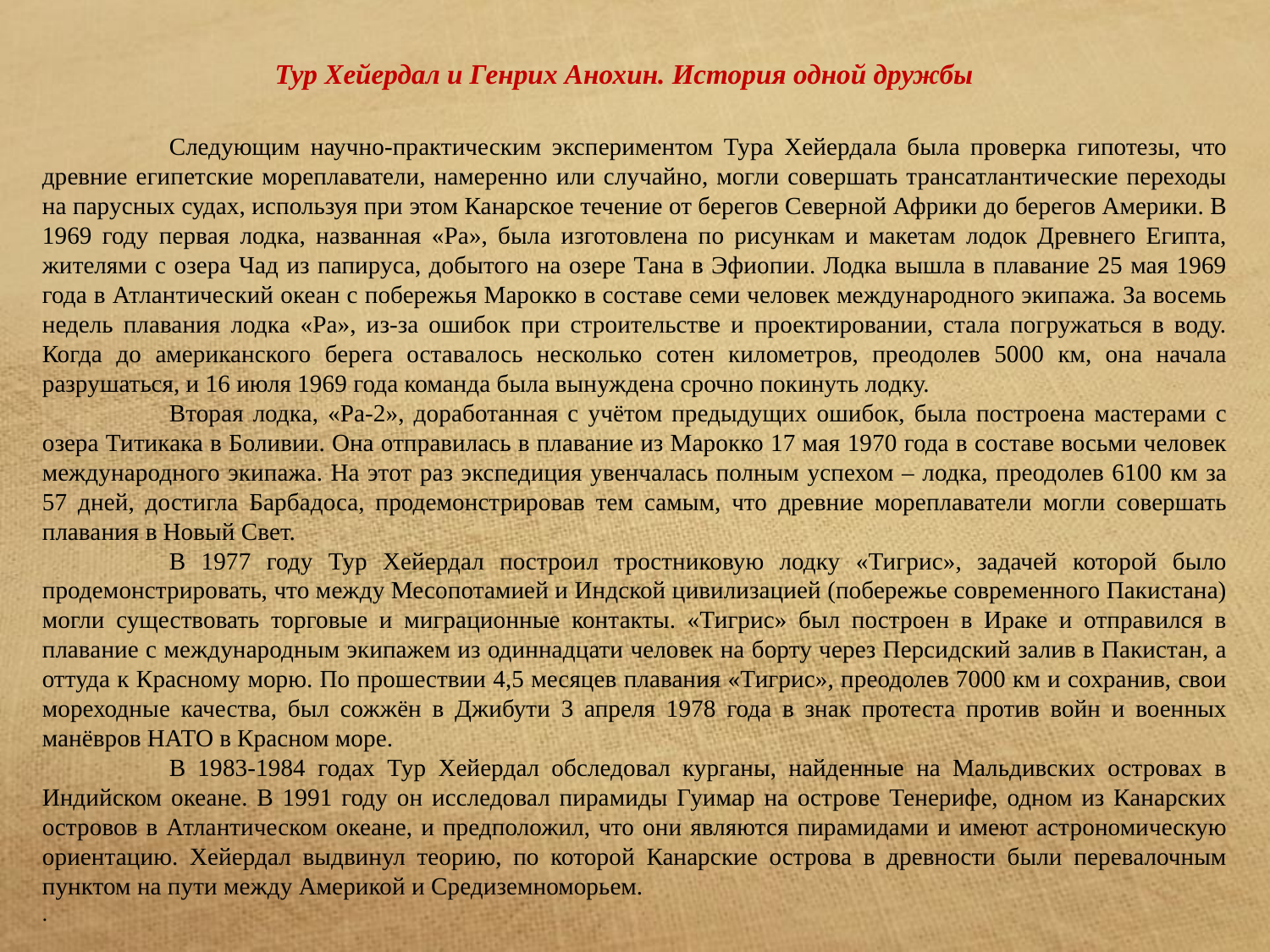

Тур Хейердал и Генрих Анохин. История одной дружбы

	Следующим научно-практическим экспериментом Тура Хейердала была проверка гипотезы, что древние египетские мореплаватели, намеренно или случайно, могли совершать трансатлантические переходы на парусных судах, используя при этом Канарское течение от берегов Северной Африки до берегов Америки. В 1969 году первая лодка, названная «Ра», была изготовлена по рисункам и макетам лодок Древнего Египта, жителями с озера Чад из папируса, добытого на озере Тана в Эфиопии. Лодка вышла в плавание 25 мая 1969 года в Атлантический океан с побережья Марокко в составе семи человек международного экипажа. За восемь недель плавания лодка «Ра», из-за ошибок при строительстве и проектировании, стала погружаться в воду. Когда до американского берега оставалось несколько сотен километров, преодолев 5000 км, она начала разрушаться, и 16 июля 1969 года команда была вынуждена срочно покинуть лодку.
	Вторая лодка, «Ра-2», доработанная с учётом предыдущих ошибок, была построена мастерами с озера Титикака в Боливии. Она отправилась в плавание из Марокко 17 мая 1970 года в составе восьми человек международного экипажа. На этот раз экспедиция увенчалась полным успехом – лодка, преодолев 6100 км за 57 дней, достигла Барбадоса, продемонстрировав тем самым, что древние мореплаватели могли совершать плавания в Новый Свет.
	В 1977 году Тур Хейердал построил тростниковую лодку «Тигрис», задачей которой было продемонстрировать, что между Месопотамией и Индской цивилизацией (побережье современного Пакистана) могли существовать торговые и миграционные контакты. «Тигрис» был построен в Ираке и отправился в плавание с международным экипажем из одиннадцати человек на борту через Персидский залив в Пакистан, а оттуда к Красному морю. По прошествии 4,5 месяцев плавания «Тигрис», преодолев 7000 км и сохранив, свои мореходные качества, был сожжён в Джибути 3 апреля 1978 года в знак протеста против войн и военных манёвров НАТО в Красном море.
	В 1983-1984 годах Тур Хейердал обследовал курганы, найденные на Мальдивских островах в Индийском океане. В 1991 году он исследовал пирамиды Гуимар на острове Тенерифе, одном из Канарских островов в Атлантическом океане, и предположил, что они являются пирамидами и имеют астрономическую ориентацию. Хейердал выдвинул теорию, по которой Канарские острова в древности были перевалочным пунктом на пути между Америкой и Средиземноморьем.
.